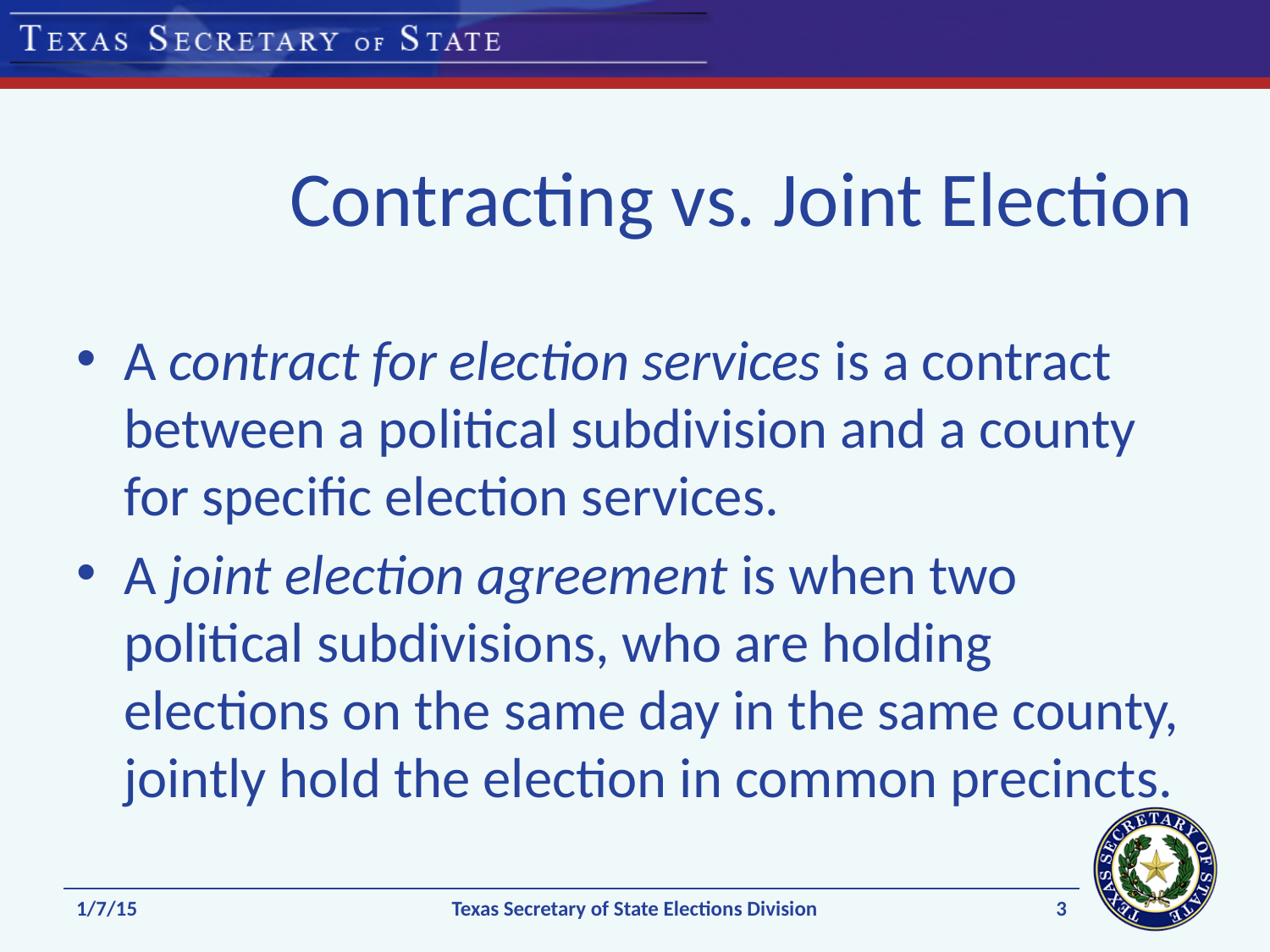

# Contracting vs. Joint Election
A contract for election services is a contract between a political subdivision and a county for specific election services.
A joint election agreement is when two political subdivisions, who are holding elections on the same day in the same county, jointly hold the election in common precincts.
3
1/7/15
Texas Secretary of State Elections Division